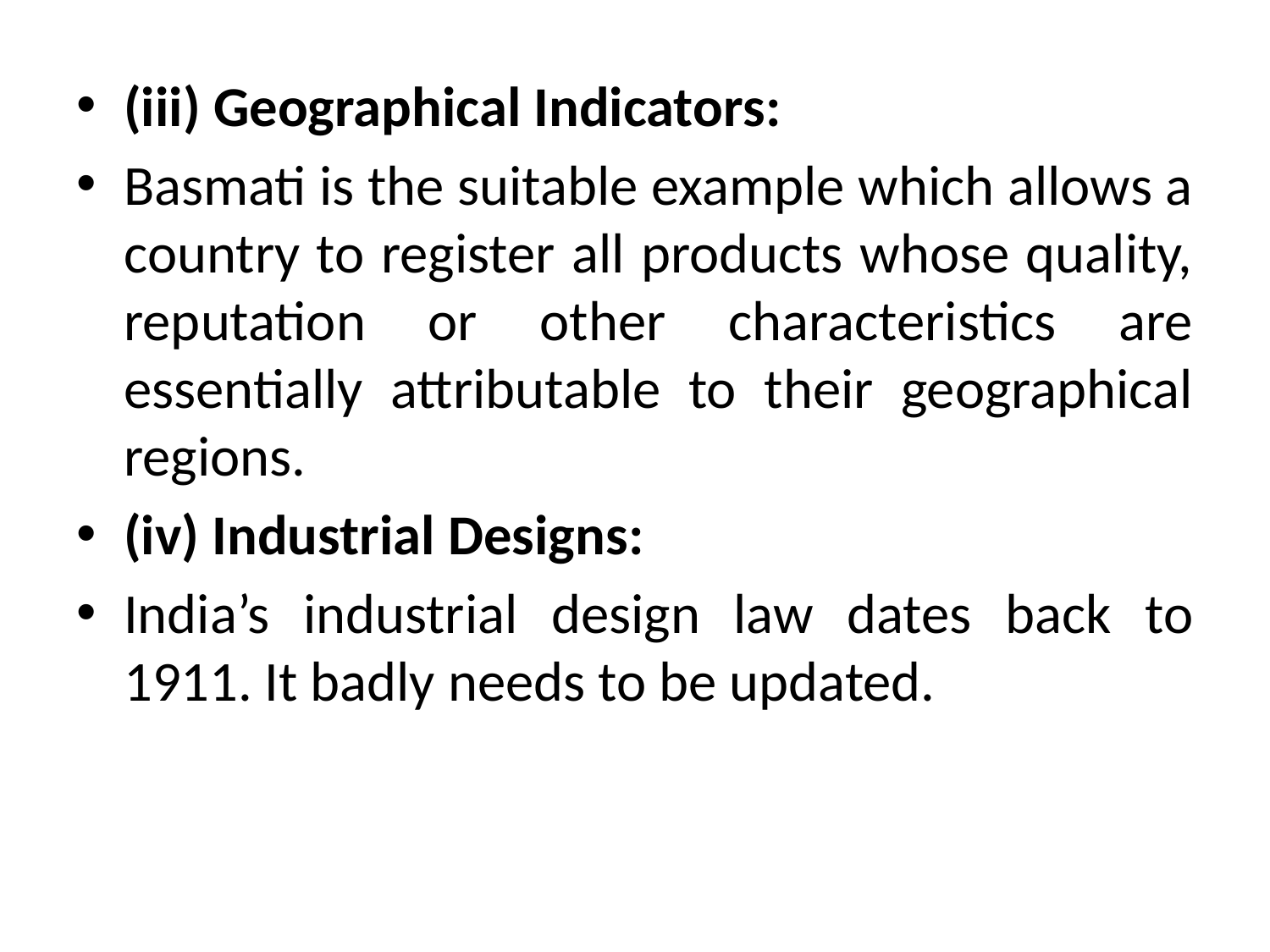

(iii) Geographical Indicators:
Basmati is the suitable example which allows a country to register all products whose quality, reputation or other characteristics are essentially attributable to their geographical regions.
(iv) Industrial Designs:
India’s industrial design law dates back to 1911. It badly needs to be updated.